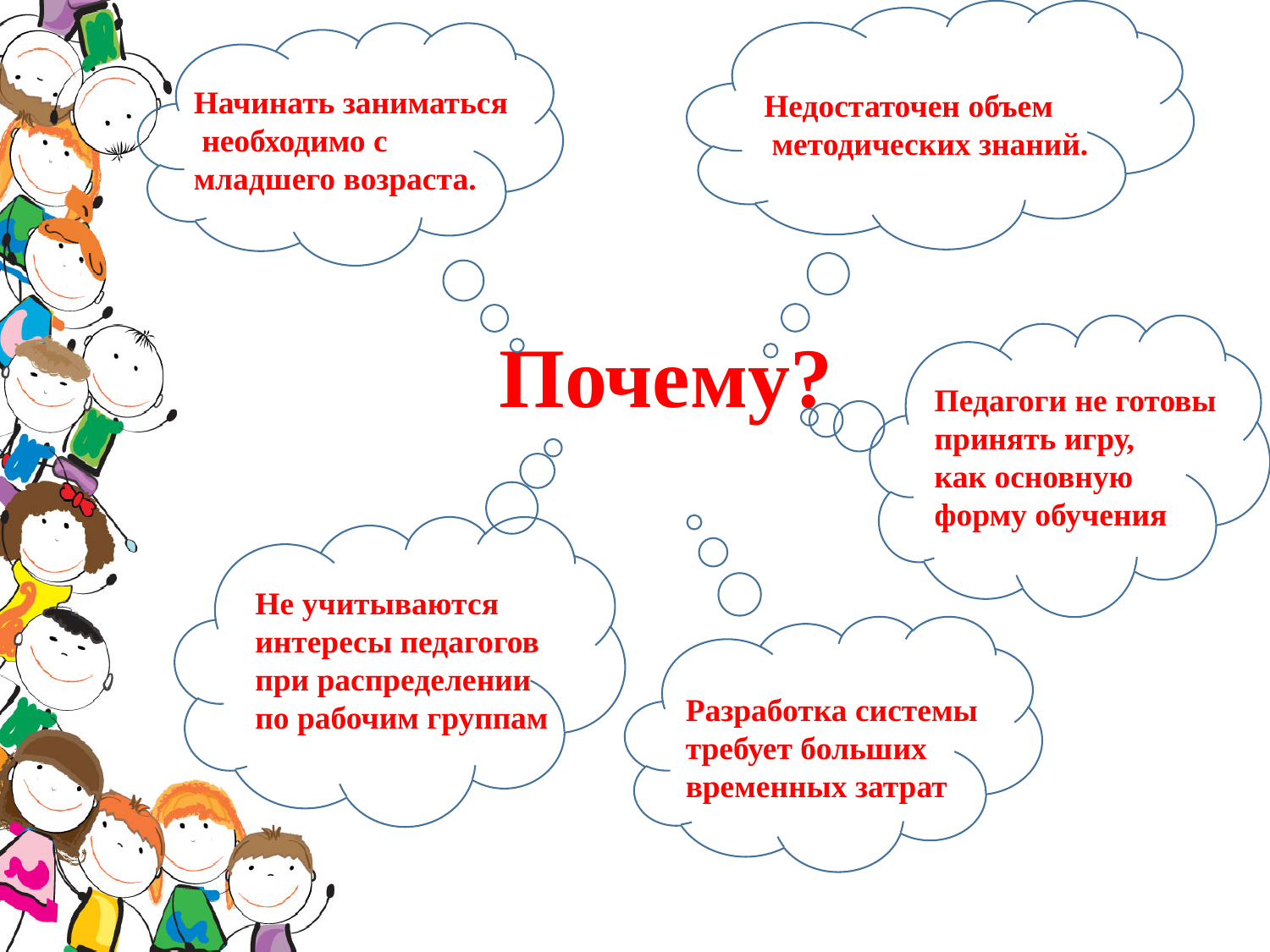

Начинать заниматься
 необходимо с
младшего возраста.
Недостаточен объем
 методических знаний.

Почему?
Педагоги не готовы
принять игру,
как основную
форму обучения

Не учитываются
интересы педагогов
при распределении
по рабочим группам

Разработка системы
требует больших
временных затрат